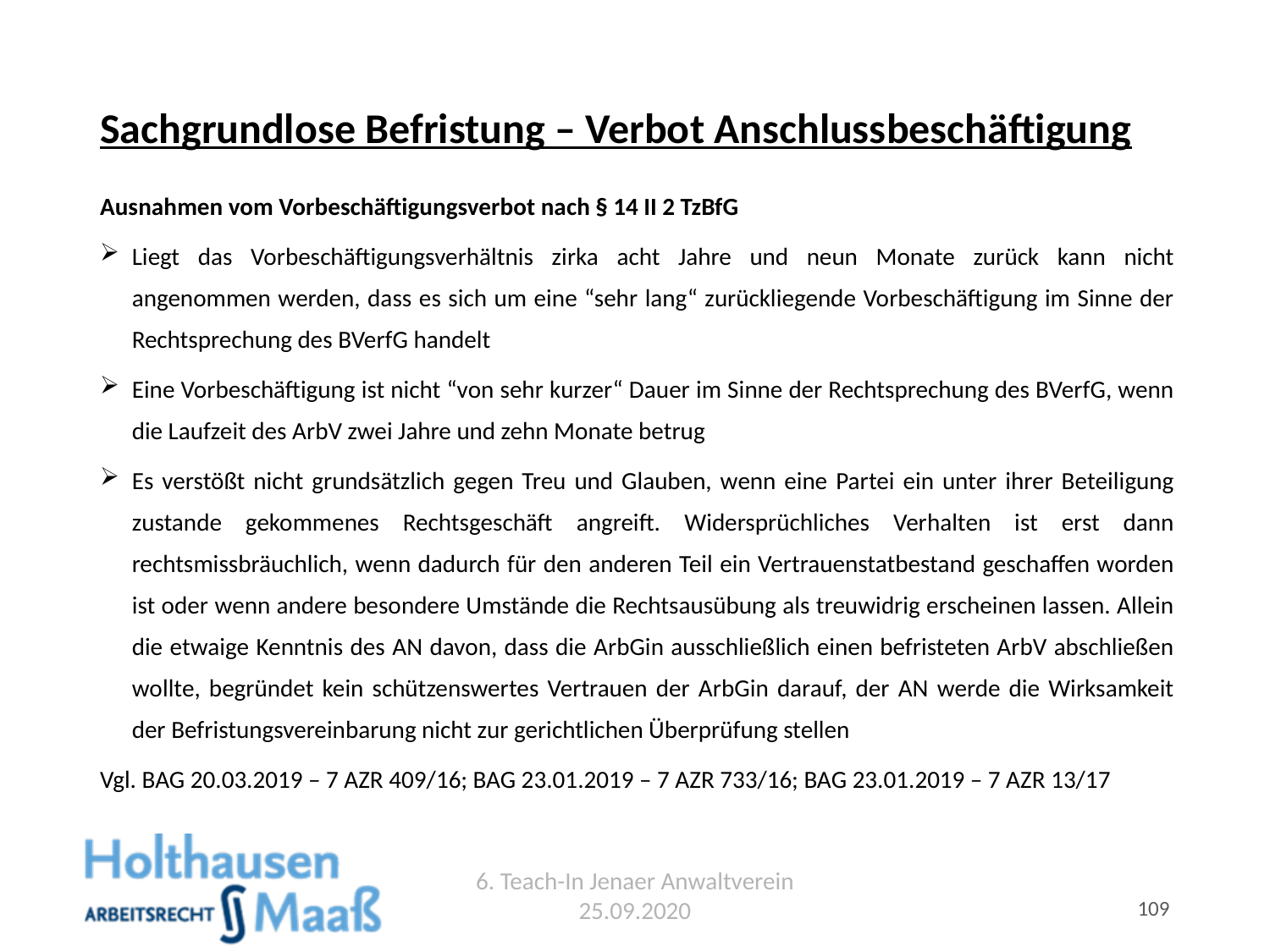

# Sachgrundlose Befristung – Verbot Anschlussbeschäftigung
Ausnahmen vom Vorbeschäftigungsverbot nach § 14 II 2 TzBfG
Liegt das Vorbeschäftigungsverhältnis zirka acht Jahre und neun Monate zurück kann nicht angenommen werden, dass es sich um eine “sehr lang“ zurückliegende Vorbeschäftigung im Sinne der Rechtsprechung des BVerfG handelt
Eine Vorbeschäftigung ist nicht “von sehr kurzer“ Dauer im Sinne der Rechtsprechung des BVerfG, wenn die Laufzeit des ArbV zwei Jahre und zehn Monate betrug
Es verstößt nicht grundsätzlich gegen Treu und Glauben, wenn eine Partei ein unter ihrer Beteiligung zustande gekommenes Rechtsgeschäft angreift. Widersprüchliches Verhalten ist erst dann rechtsmissbräuchlich, wenn dadurch für den anderen Teil ein Vertrauenstatbestand geschaffen worden ist oder wenn andere besondere Umstände die Rechtsausübung als treuwidrig erscheinen lassen. Allein die etwaige Kenntnis des AN davon, dass die ArbGin ausschließlich einen befristeten ArbV abschließen wollte, begründet kein schützenswertes Vertrauen der ArbGin darauf, der AN werde die Wirksamkeit der Befristungsvereinbarung nicht zur gerichtlichen Überprüfung stellen
Vgl. BAG 20.03.2019 – 7 AZR 409/16; BAG 23.01.2019 – 7 AZR 733/16; BAG 23.01.2019 – 7 AZR 13/17
6. Teach-In Jenaer Anwaltverein 25.09.2020
109